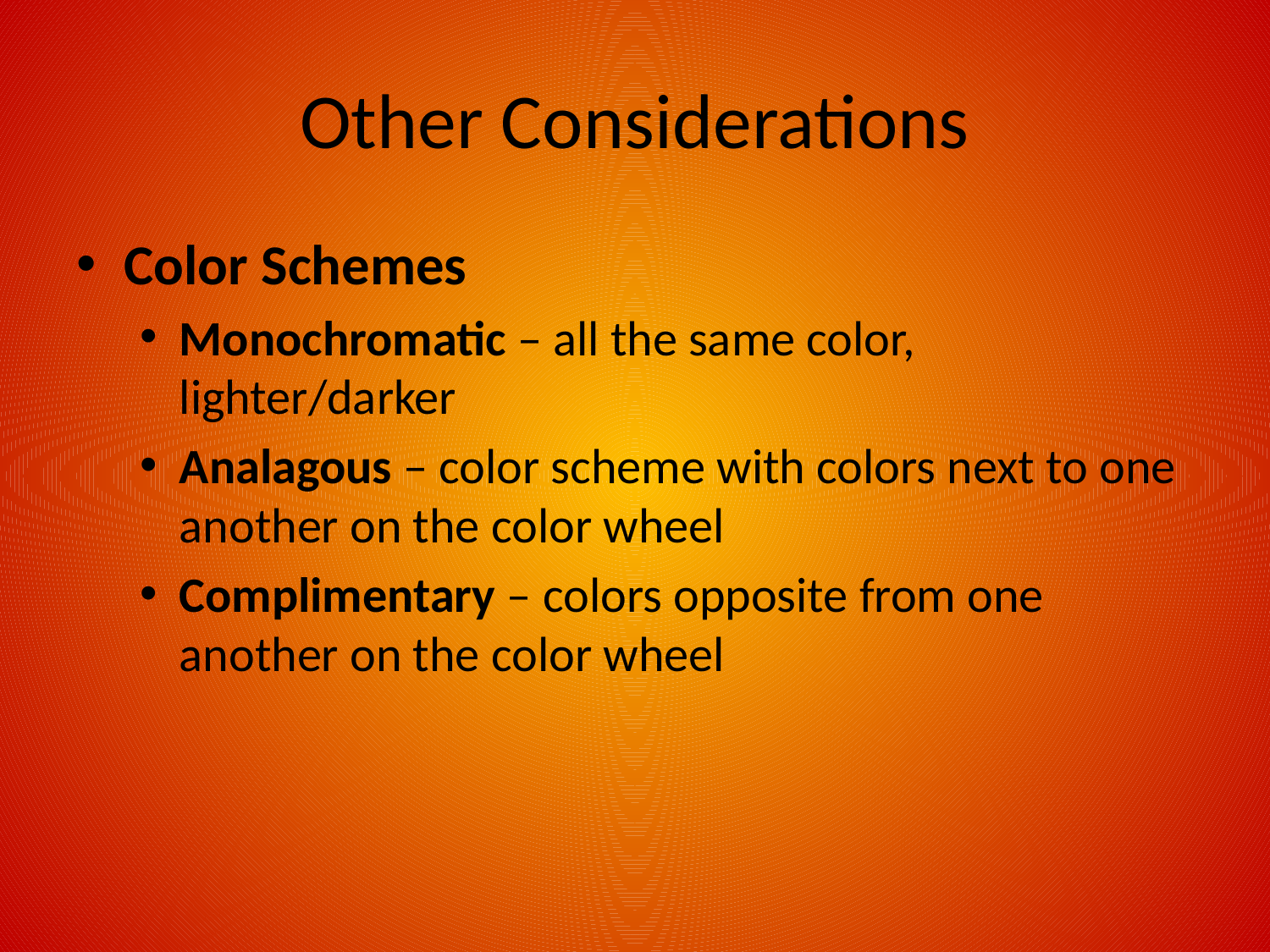

# Other Considerations
Color Schemes
Monochromatic – all the same color, lighter/darker
Analagous – color scheme with colors next to one another on the color wheel
Complimentary – colors opposite from one another on the color wheel